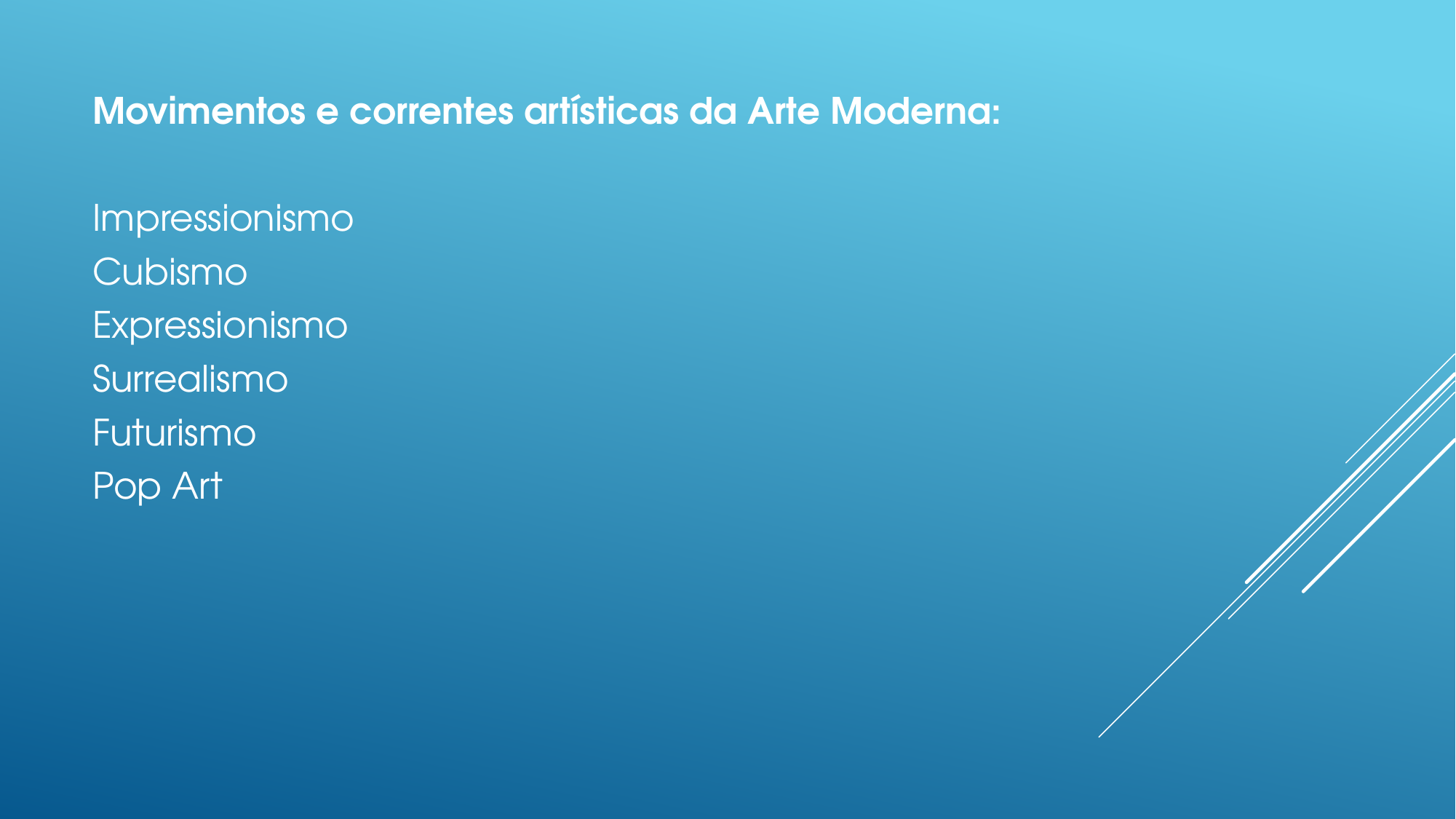

Movimentos e correntes artísticas da Arte Moderna:

Impressionismo
Cubismo
Expressionismo
Surrealismo
Futurismo
Pop Art

#